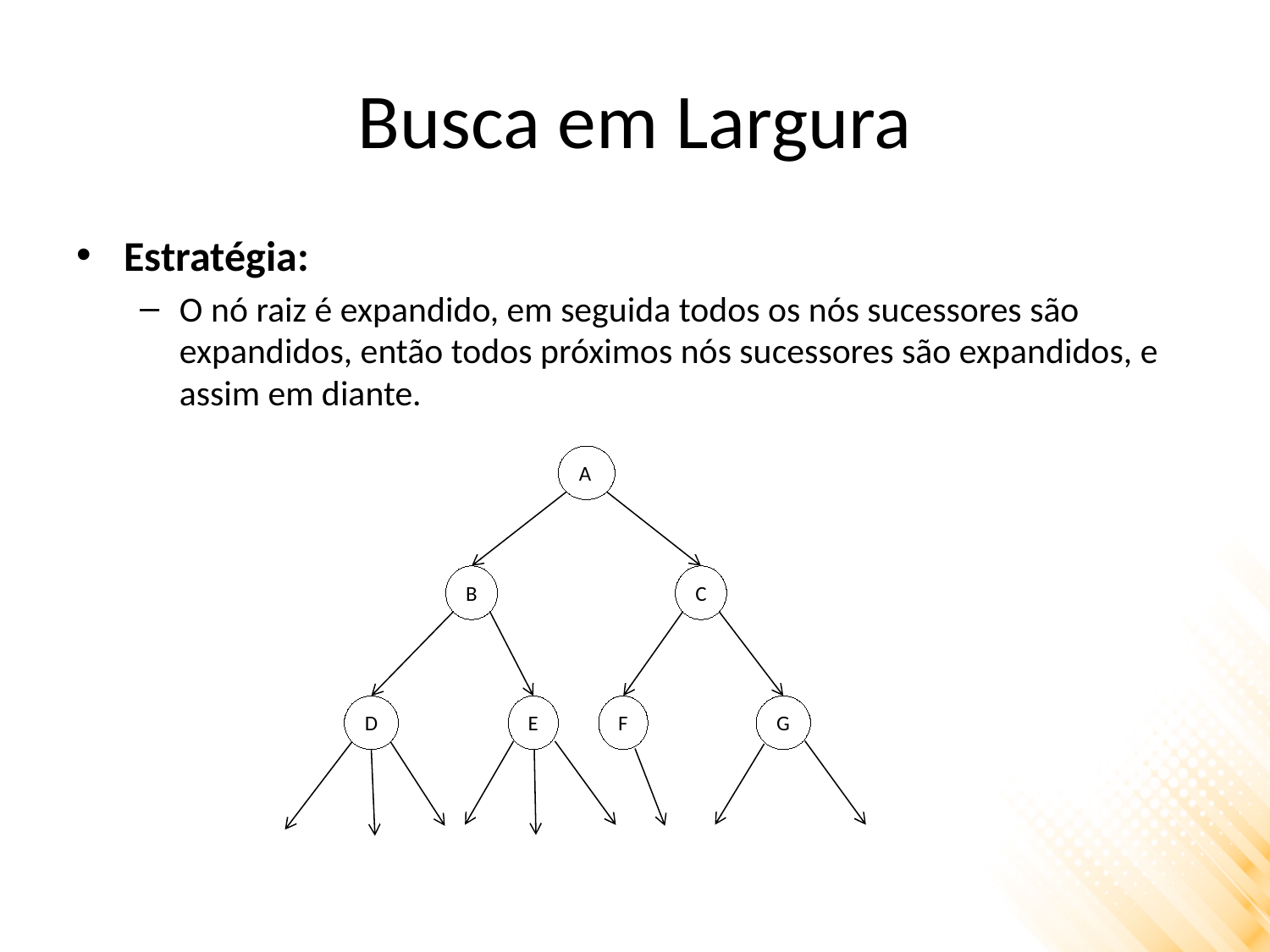

# Busca em Largura
Estratégia:
O nó raiz é expandido, em seguida todos os nós sucessores são expandidos, então todos próximos nós sucessores são expandidos, e assim em diante.

A
B
C
D
E
F
G